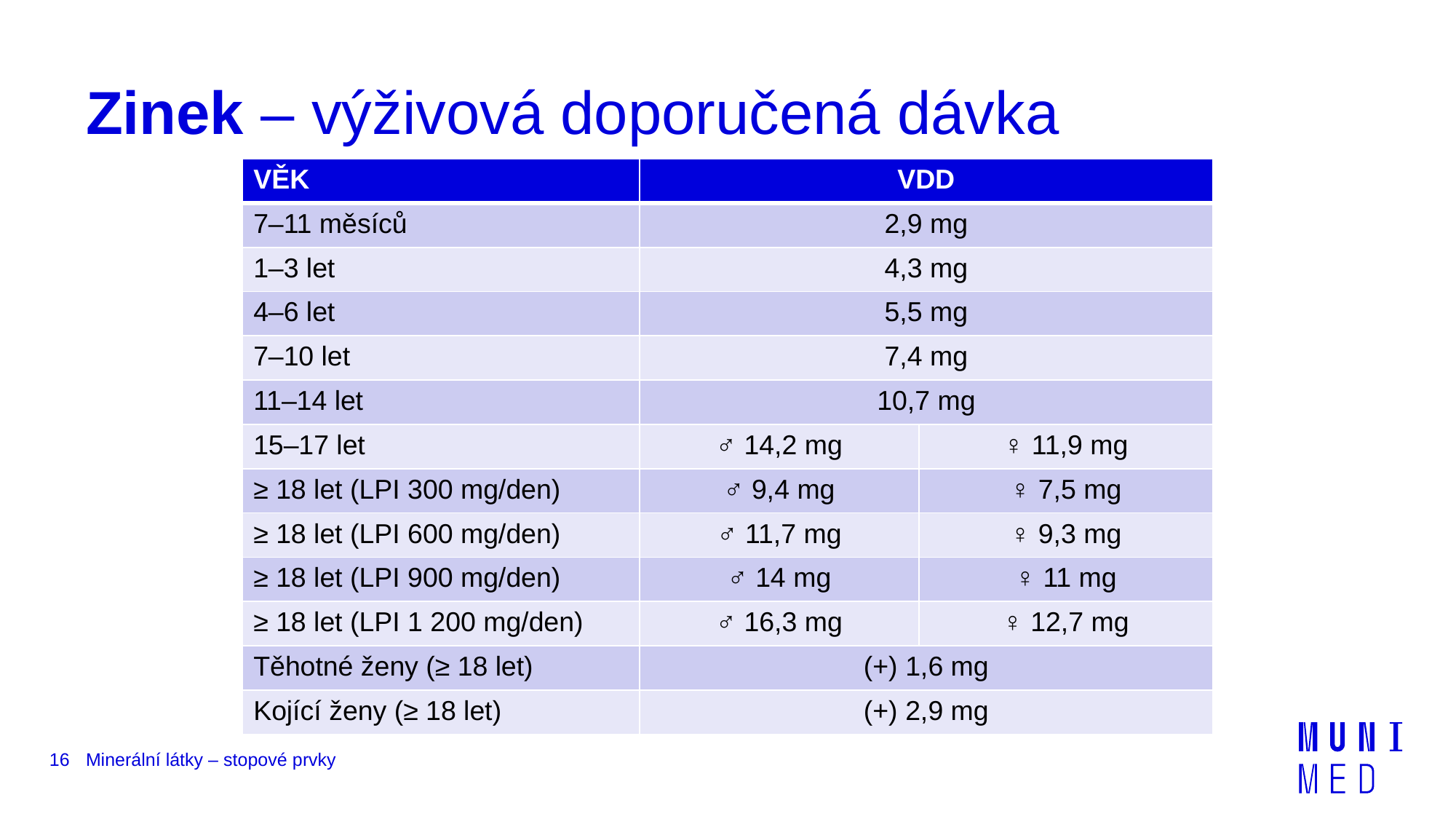

# Zinek – výživová doporučená dávka
| VĚK | VDD |  |
| --- | --- | --- |
| 7–11 měsíců | 2,9 mg |  |
| 1–3 let | 4,3 mg |  |
| 4–6 let | 5,5 mg |  |
| 7–10 let | 7,4 mg |  |
| 11–14 let | 10,7 mg |  |
| 15–17 let | ♂ 14,2 mg | ♀ 11,9 mg |
| ≥ 18 let (LPI 300 mg/den) | ♂ 9,4 mg | ♀ 7,5 mg |
| ≥ 18 let (LPI 600 mg/den) | ♂ 11,7 mg | ♀ 9,3 mg |
| ≥ 18 let (LPI 900 mg/den) | ♂ 14 mg | ♀ 11 mg |
| ≥ 18 let (LPI 1 200 mg/den) | ♂ 16,3 mg | ♀ 12,7 mg |
| Těhotné ženy (≥ 18 let) | (+) 1,6 mg |  |
| Kojící ženy (≥ 18 let) | (+) 2,9 mg |  |
16
Minerální látky – stopové prvky